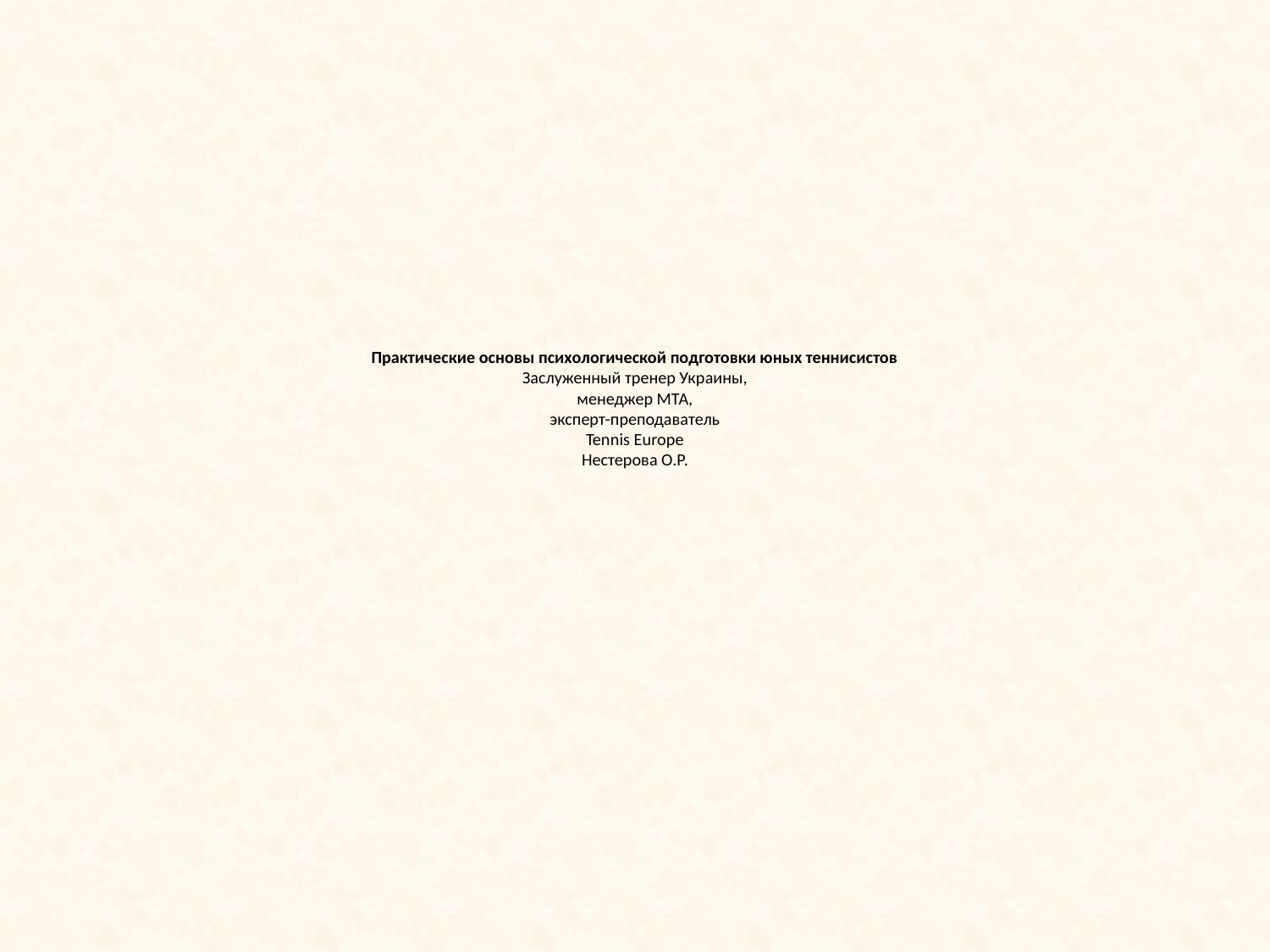

# Практические основы психологической подготовки юных теннисистов Заслуженный тренер Украины, менеджер МТА, эксперт-преподаватель Tennis Europe Нестерова О.Р.